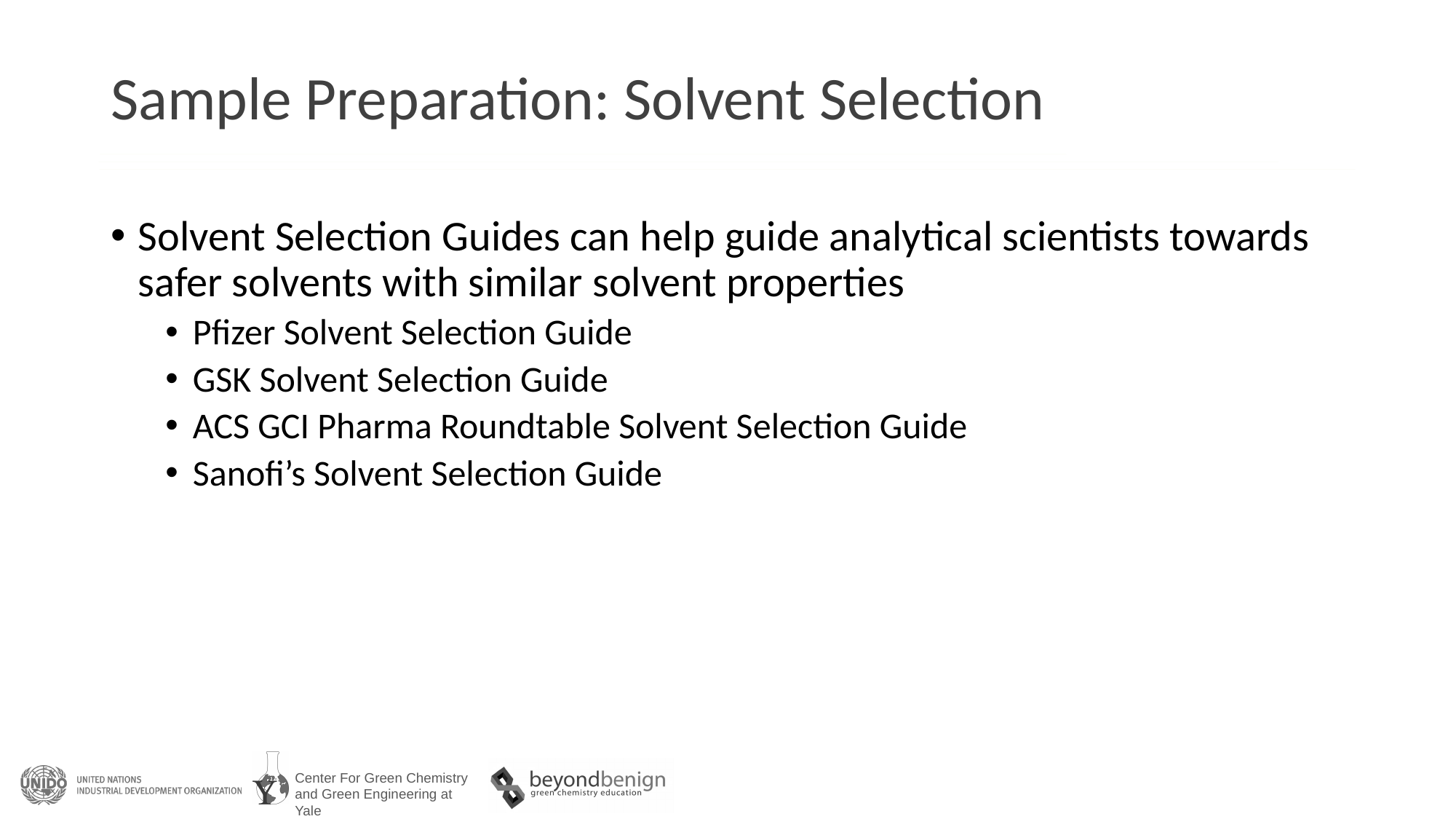

# Sample Preparation: Solvent Selection
Solvent Selection Guides can help guide analytical scientists towards safer solvents with similar solvent properties
Pfizer Solvent Selection Guide
GSK Solvent Selection Guide
ACS GCI Pharma Roundtable Solvent Selection Guide
Sanofi’s Solvent Selection Guide